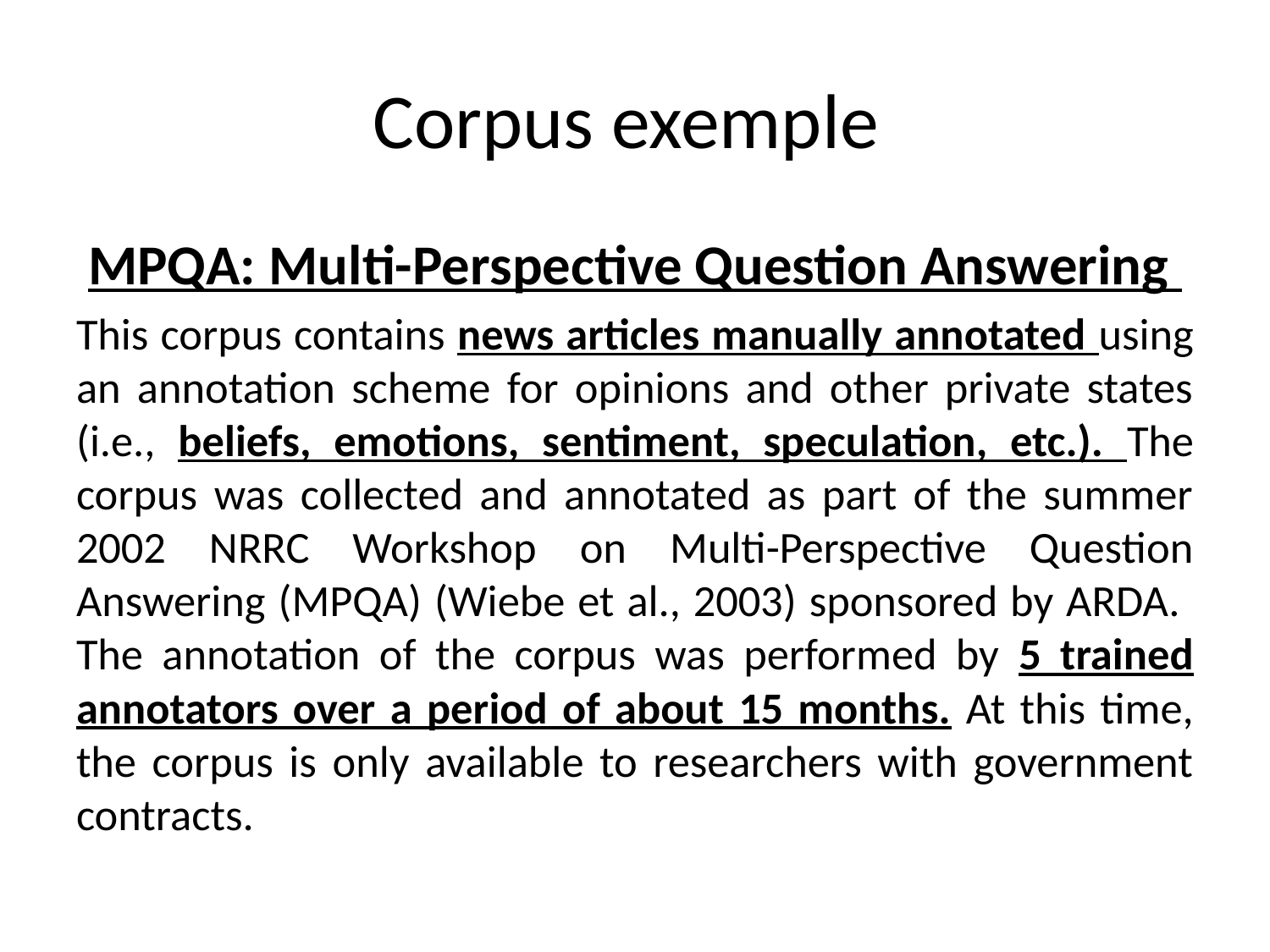

# Corpus exemple
MPQA: Multi-Perspective Question Answering
This corpus contains news articles manually annotated using an annotation scheme for opinions and other private states (i.e., beliefs, emotions, sentiment, speculation, etc.). The corpus was collected and annotated as part of the summer 2002 NRRC Workshop on Multi-Perspective Question Answering (MPQA) (Wiebe et al., 2003) sponsored by ARDA.  The annotation of the corpus was performed by 5 trained annotators over a period of about 15 months. At this time, the corpus is only available to researchers with government contracts.